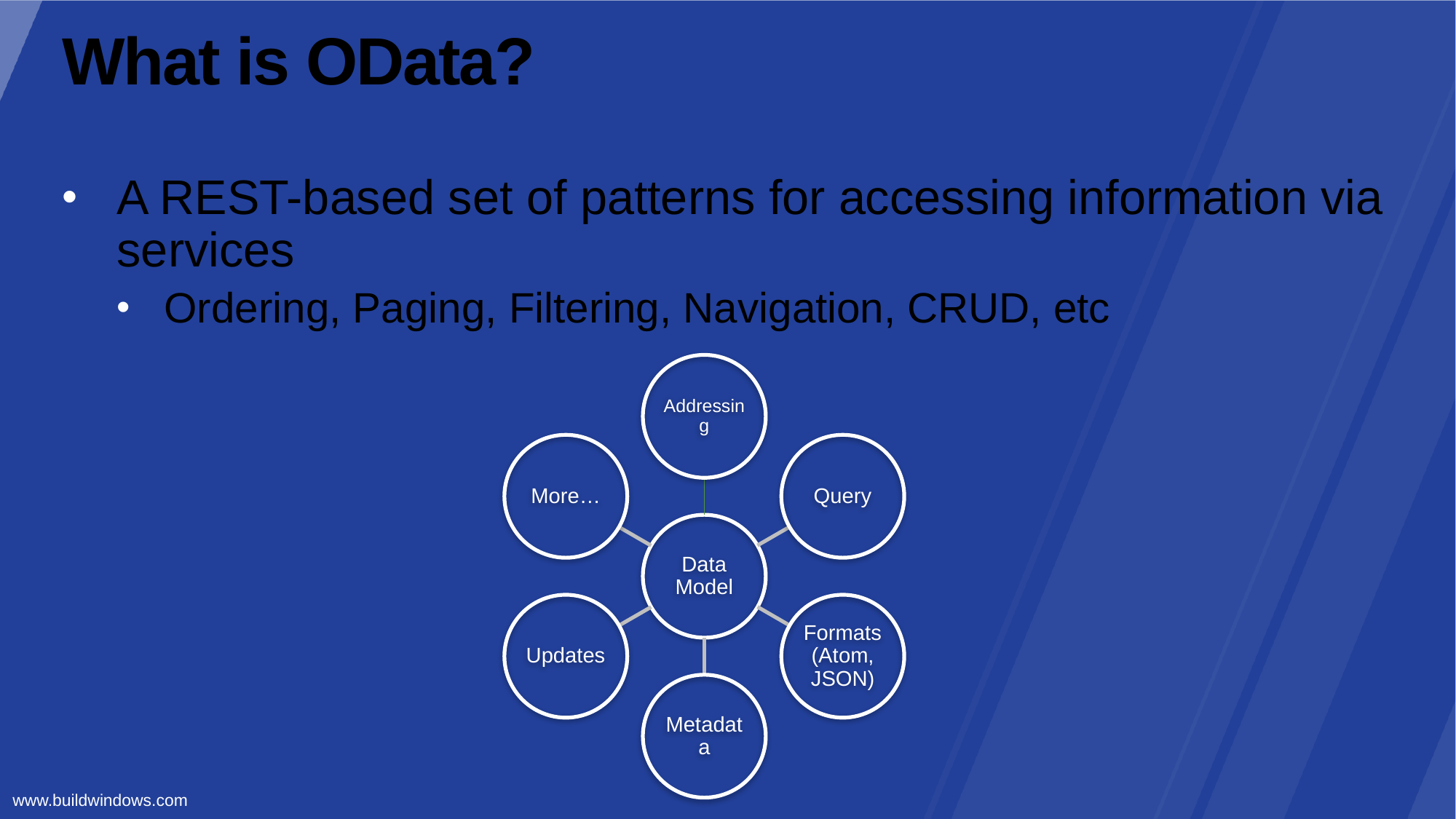

# What is OData?
A REST-based set of patterns for accessing information via services
Ordering, Paging, Filtering, Navigation, CRUD, etc
Data Model

Addressing

Query

Formats (Atom, JSON)

Metadata

Updates

More…